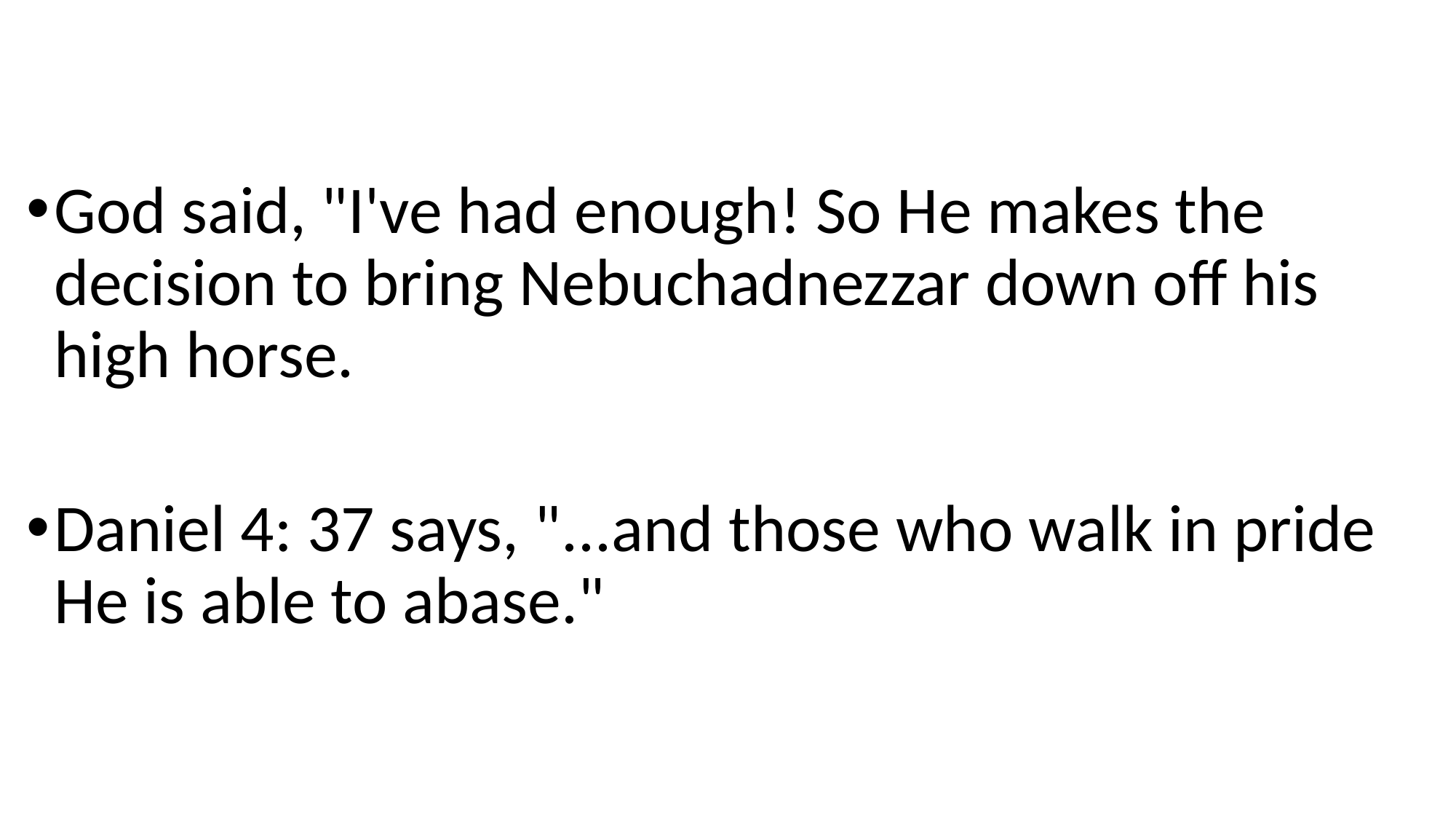

God said, "I've had enough! So He makes the decision to bring Nebuchadnezzar down off his high horse.

Daniel 4: 37 says, "...and those who walk in pride He is able to abase."